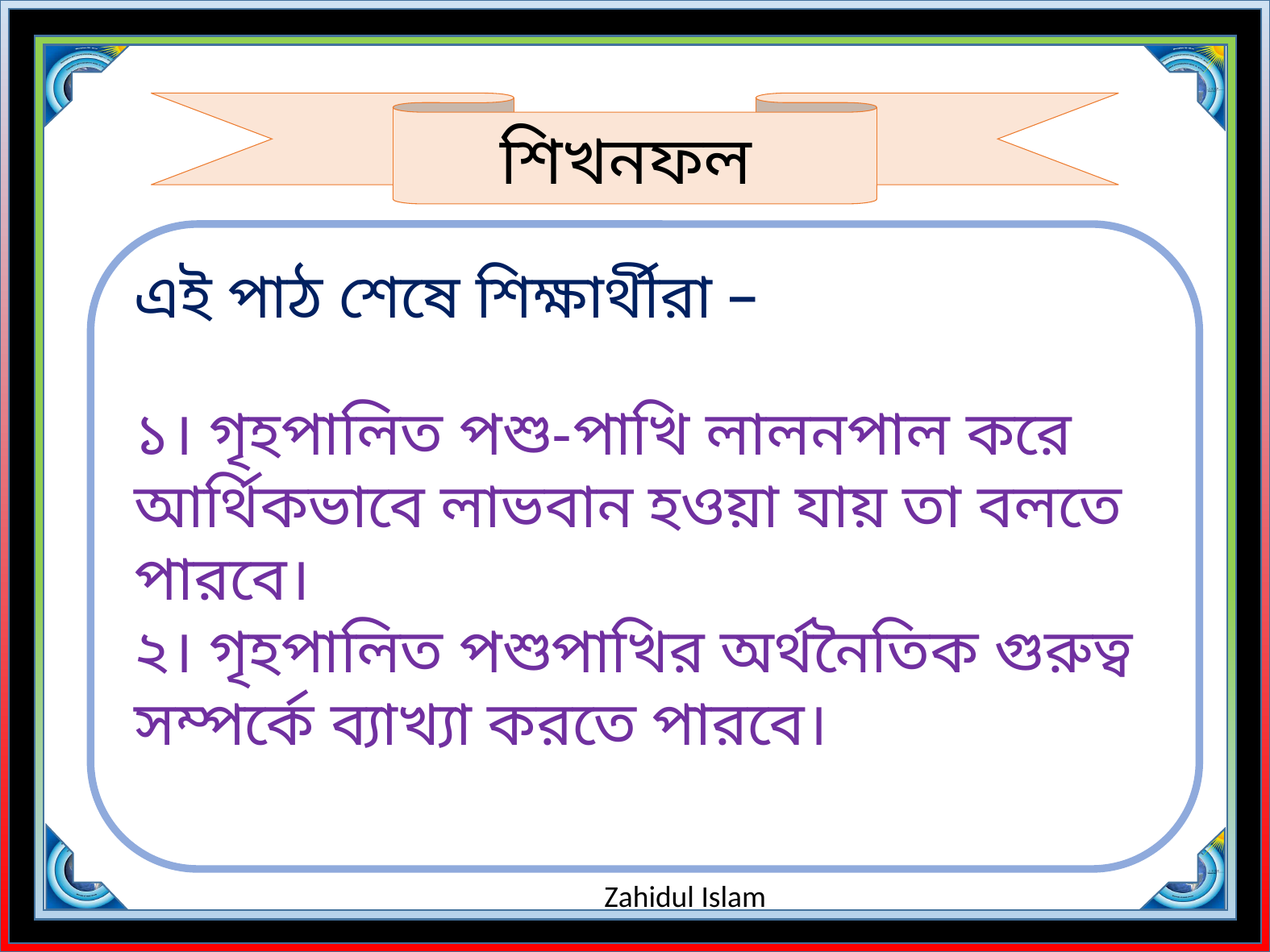

শিখনফল

এই পাঠ শেষে শিক্ষার্থীরা –

১। গৃহপালিত পশু-পাখি লালনপাল করে আর্থিকভাবে লাভবান হওয়া যায় তা বলতে পারবে।
২। গৃহপালিত পশুপাখির অর্থনৈতিক গুরুত্ব সম্পর্কে ব্যাখ্যা করতে পারবে।
Zahidul Islam